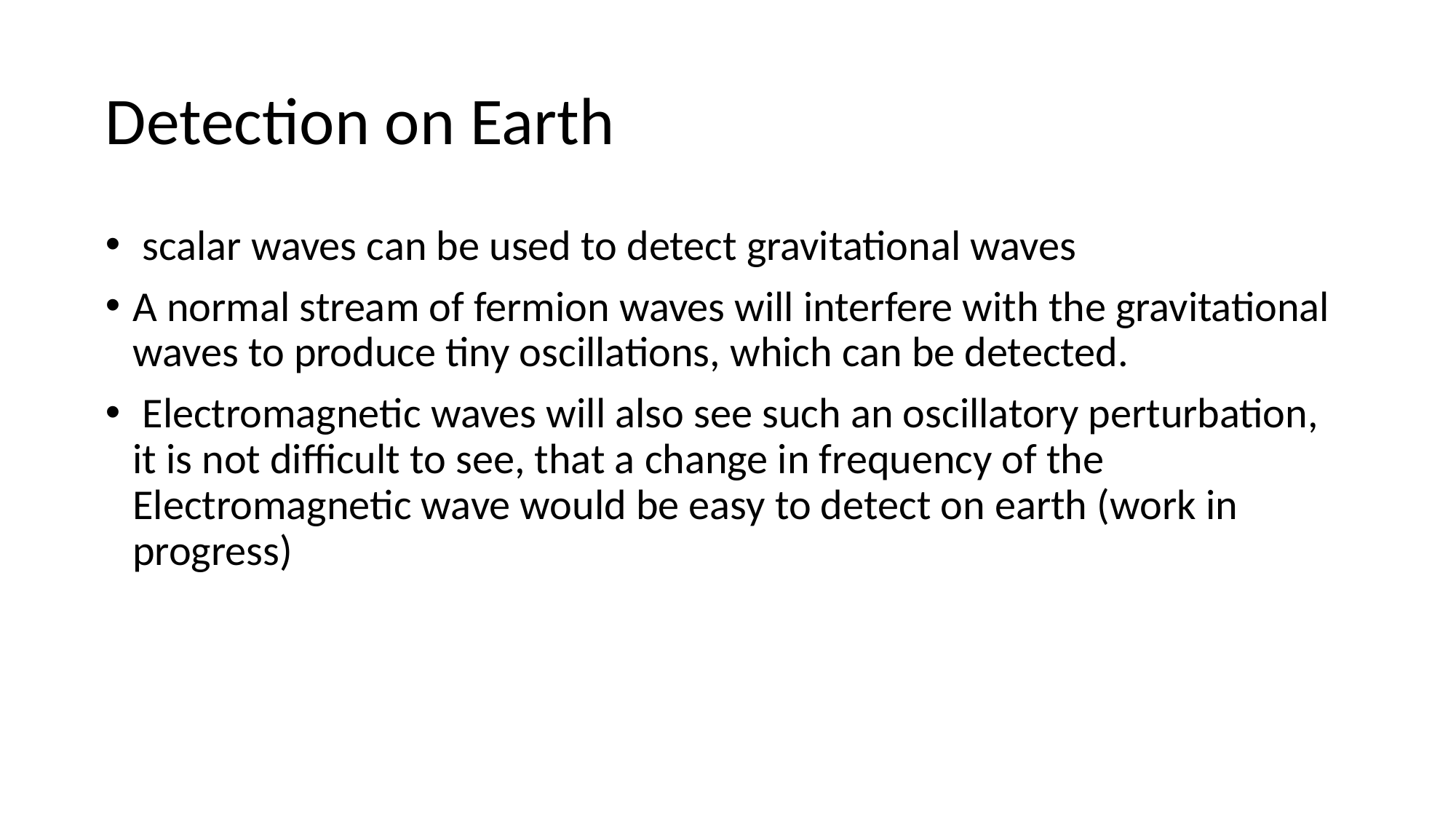

# Detection on Earth
 scalar waves can be used to detect gravitational waves
A normal stream of fermion waves will interfere with the gravitational waves to produce tiny oscillations, which can be detected.
 Electromagnetic waves will also see such an oscillatory perturbation,  it is not difficult to see, that a change in frequency of the Electromagnetic wave would be easy to detect on earth (work in progress)